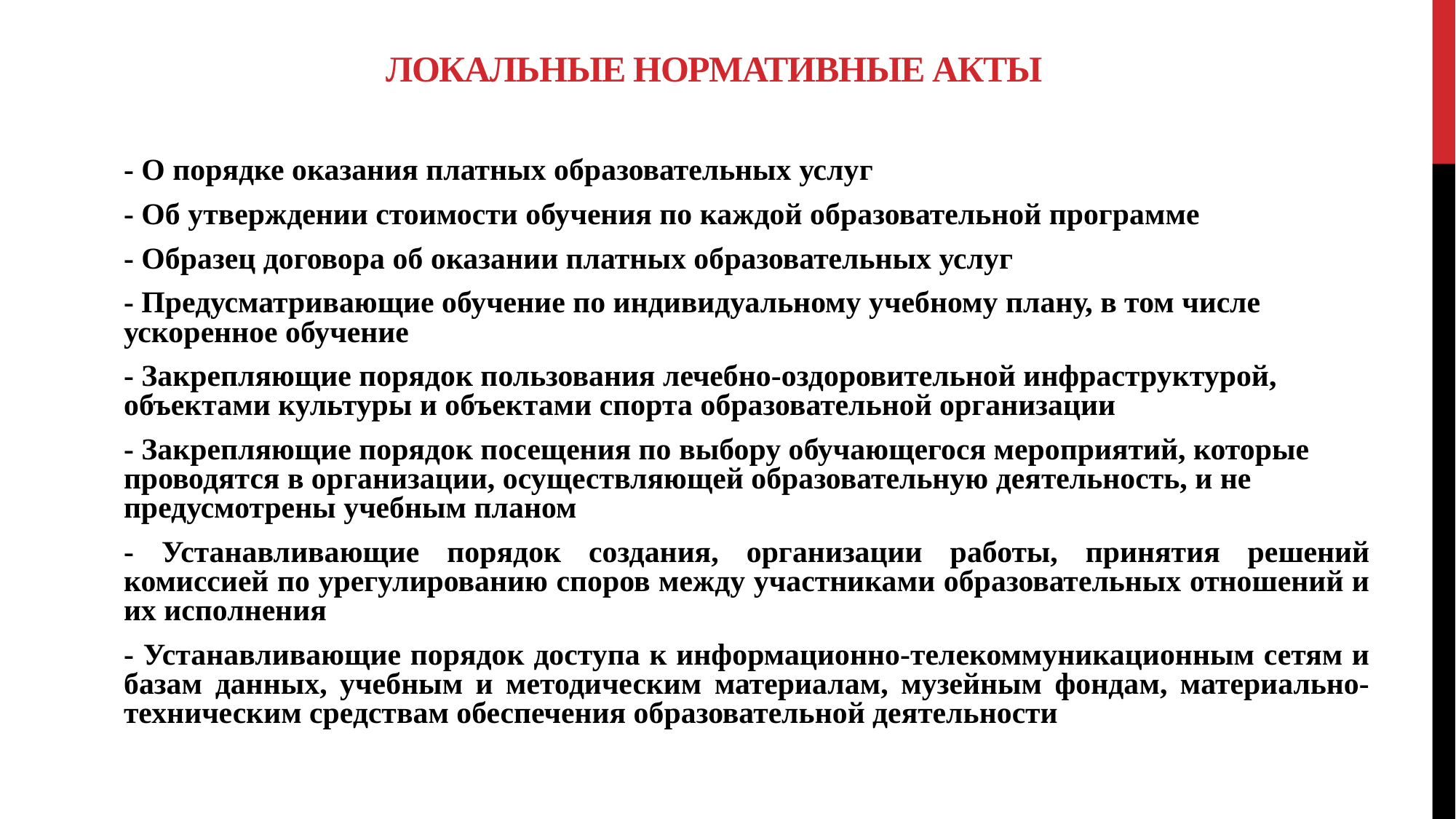

# Локальные нормативные акты
	- О порядке оказания платных образовательных услуг
	- Об утверждении стоимости обучения по каждой образовательной программе
	- Образец договора об оказании платных образовательных услуг
	- Предусматривающие обучение по индивидуальному учебному плану, в том числе ускоренное обучение
	- Закрепляющие порядок пользования лечебно-оздоровительной инфраструктурой, объектами культуры и объектами спорта образовательной организации
	- Закрепляющие порядок посещения по выбору обучающегося мероприятий, которые проводятся в организации, осуществляющей образовательную деятельность, и не предусмотрены учебным планом
	- Устанавливающие порядок создания, организации работы, принятия решений комиссией по урегулированию споров между участниками образовательных отношений и их исполнения
	- Устанавливающие порядок доступа к информационно-телекоммуникационным сетям и базам данных, учебным и методическим материалам, музейным фондам, материально-техническим средствам обеспечения образовательной деятельности